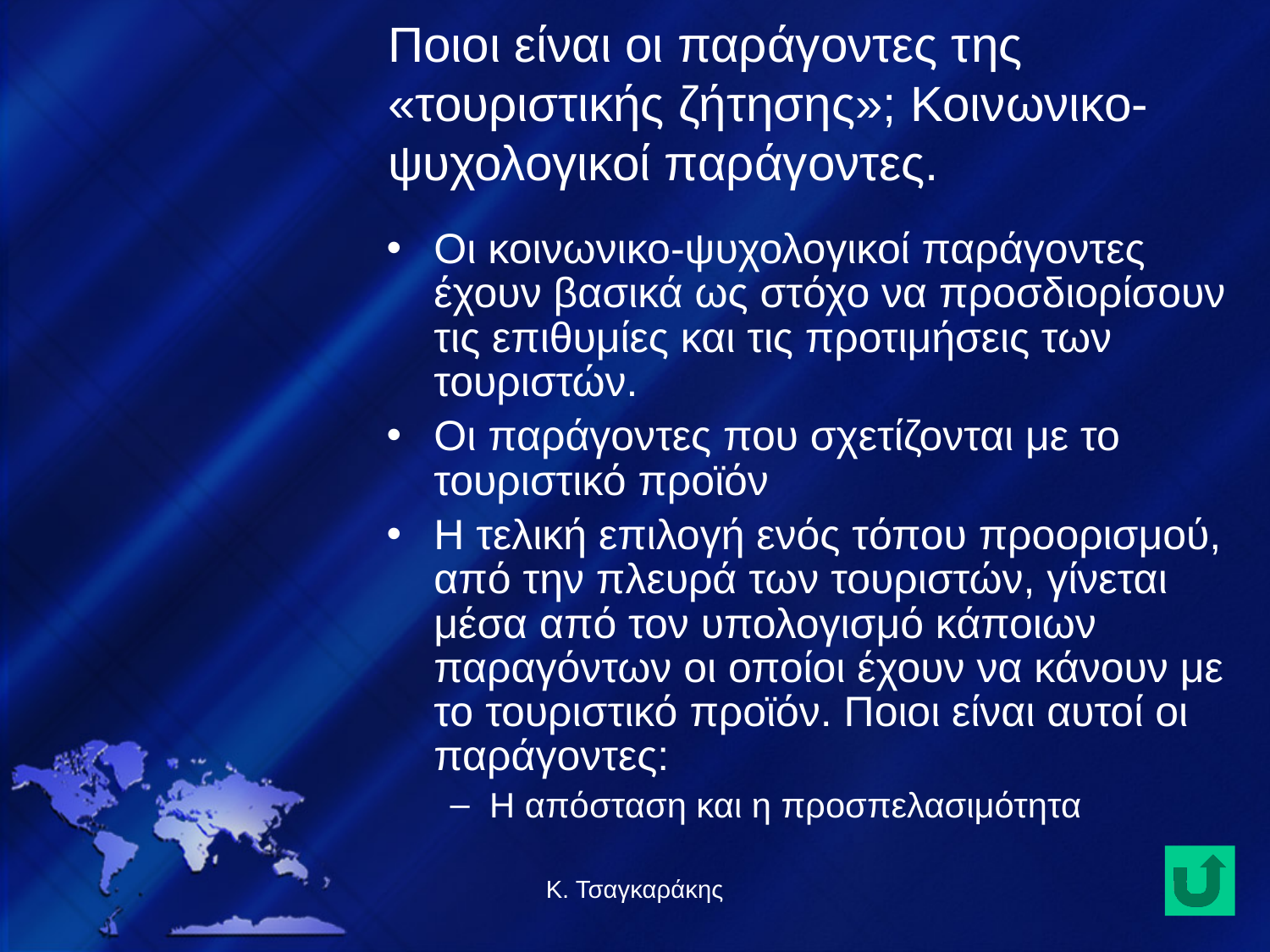

Ποιοι είναι οι παράγοντες της «τουριστικής ζήτησης»; Κοινωνικο-ψυχολογικοί παράγοντες.
Οι κοινωνικο-ψυχολογικοί παράγοντες έχουν βασικά ως στόχο να προσδιορίσουν τις επιθυμίες και τις προτιμήσεις των τουριστών.
Οι παράγοντες που σχετίζονται με το τουριστικό προϊόν
Η τελική επιλογή ενός τόπου προορισμού, από την πλευρά των τουριστών, γίνεται μέσα από τον υπολογισμό κάποιων παραγόντων οι οποίοι έχουν να κάνουν με το τουριστικό προϊόν. Ποιοι είναι αυτοί οι παράγοντες:
Η απόσταση και η προσπελασιμότητα

Κ. Τσαγκαράκης
13